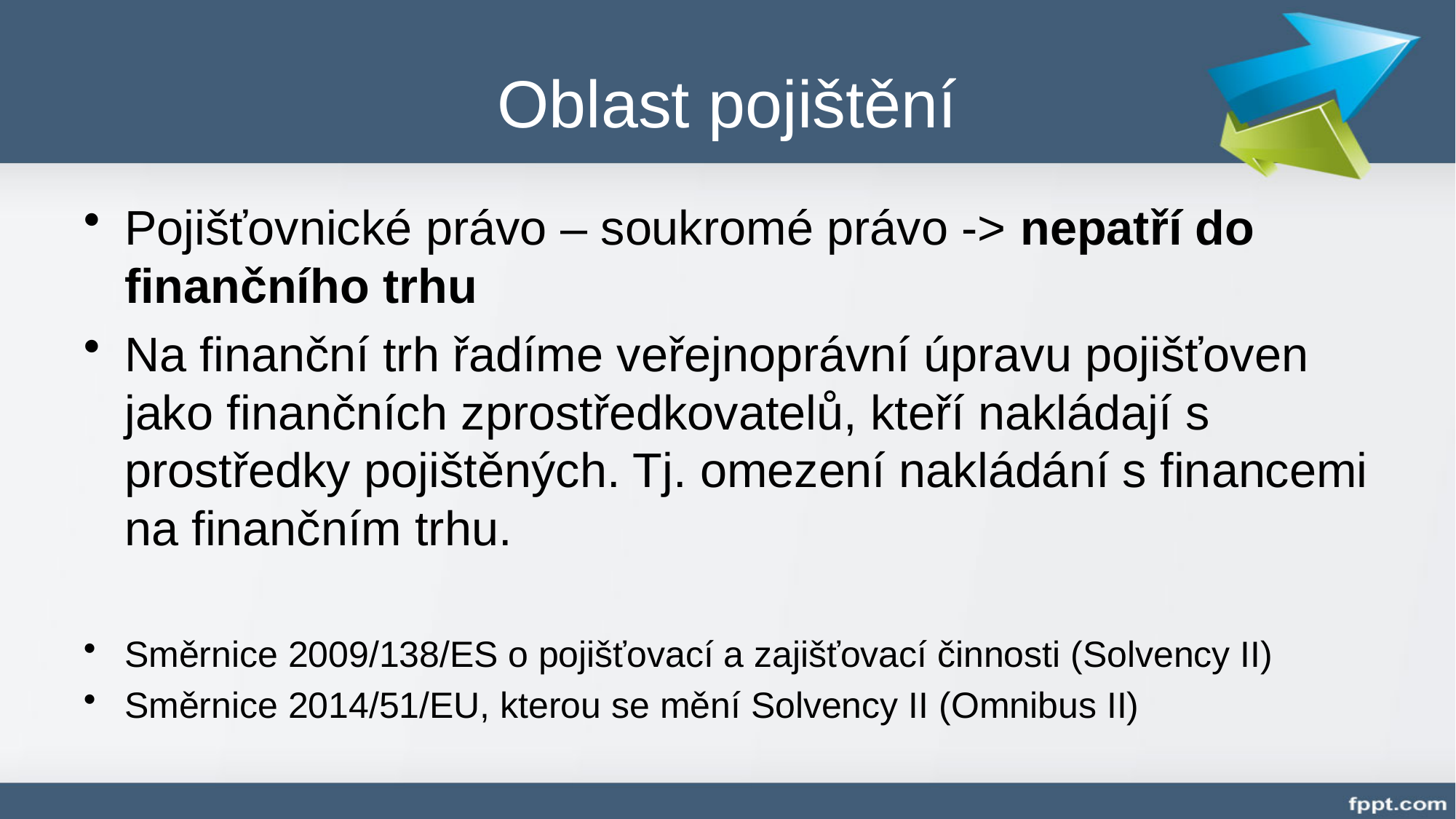

# Oblast pojištění
Pojišťovnické právo – soukromé právo -> nepatří do finančního trhu
Na finanční trh řadíme veřejnoprávní úpravu pojišťoven jako finančních zprostředkovatelů, kteří nakládají s prostředky pojištěných. Tj. omezení nakládání s financemi na finančním trhu.

Směrnice 2009/138/ES o pojišťovací a zajišťovací činnosti (Solvency II)
Směrnice 2014/51/EU, kterou se mění Solvency II (Omnibus II)